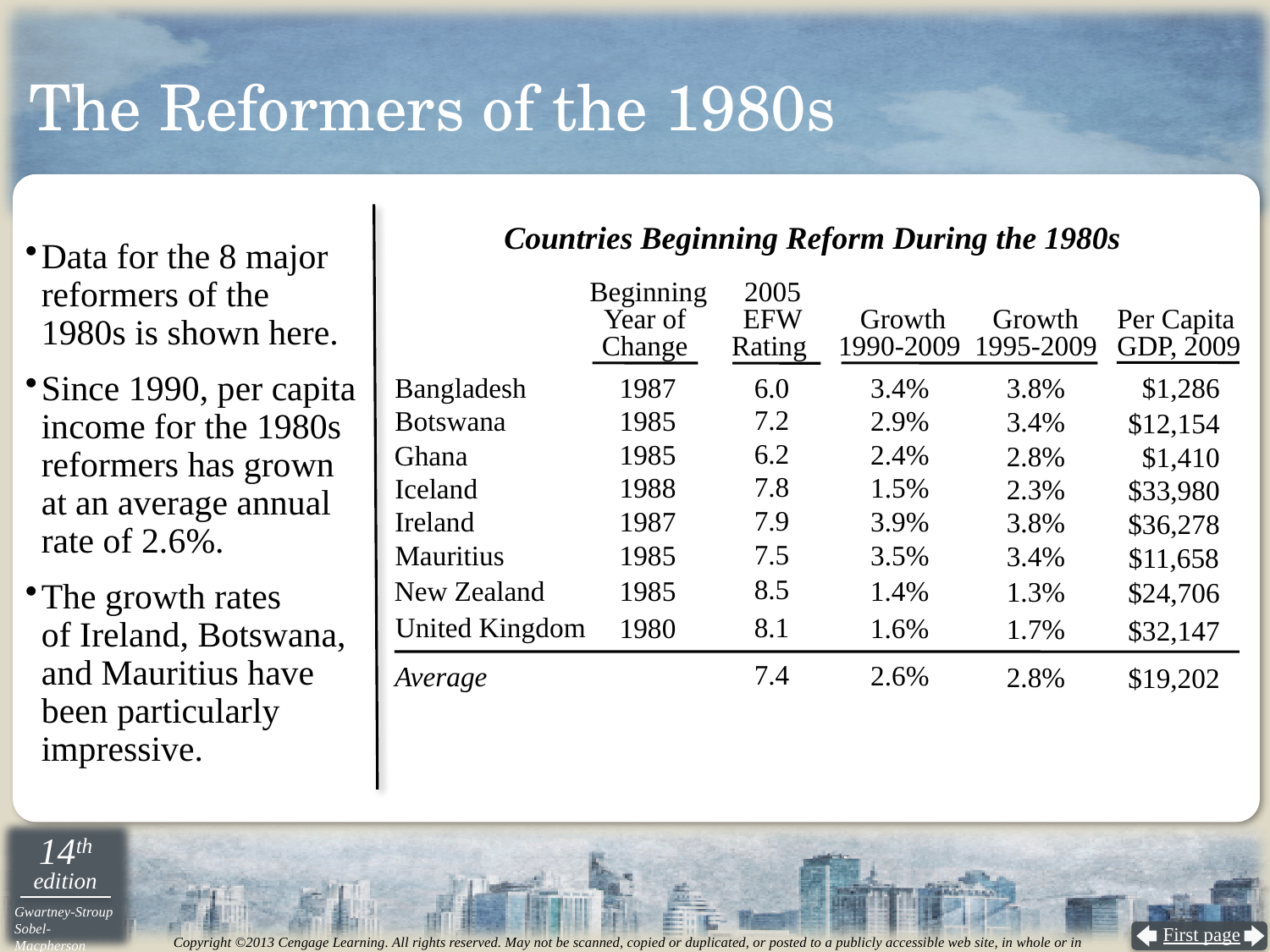

# The Reformers of the 1980s

Countries Beginning Reform During the 1980s
Data for the 8 major reformers of the
1980s is shown here.
Since 1990, per capita income for the 1980s reformers has grown at an average annual rate of 2.6%.
The growth rates
of Ireland, Botswana, and Mauritius have been particularly impressive.
Beginning
Year of
Change
2005
EFW
Rating
Growth
1990-2009
Growth
1995-2009
Per Capita
GDP, 2009

Bangladesh
1987
6.0
3.4%
3.8%
$1,286
7.2
1985
2.9%
Botswana
3.4%
$12,154
6.2
1985
2.4%
Ghana
2.8%
$1,410
7.8
1988
1.5%
Iceland
2.3%
$33,980
7.9
1987
3.9%
Ireland
3.8%
$36,278
7.5
1985
3.5%
Mauritius
3.4%
$11,658
8.5
1985
1.4%
New Zealand
1.3%
$24,706
8.1
United Kingdom
1980
1.6%
1.7%
$32,147

7.4
2.6%
Average
2.8%
$19,202